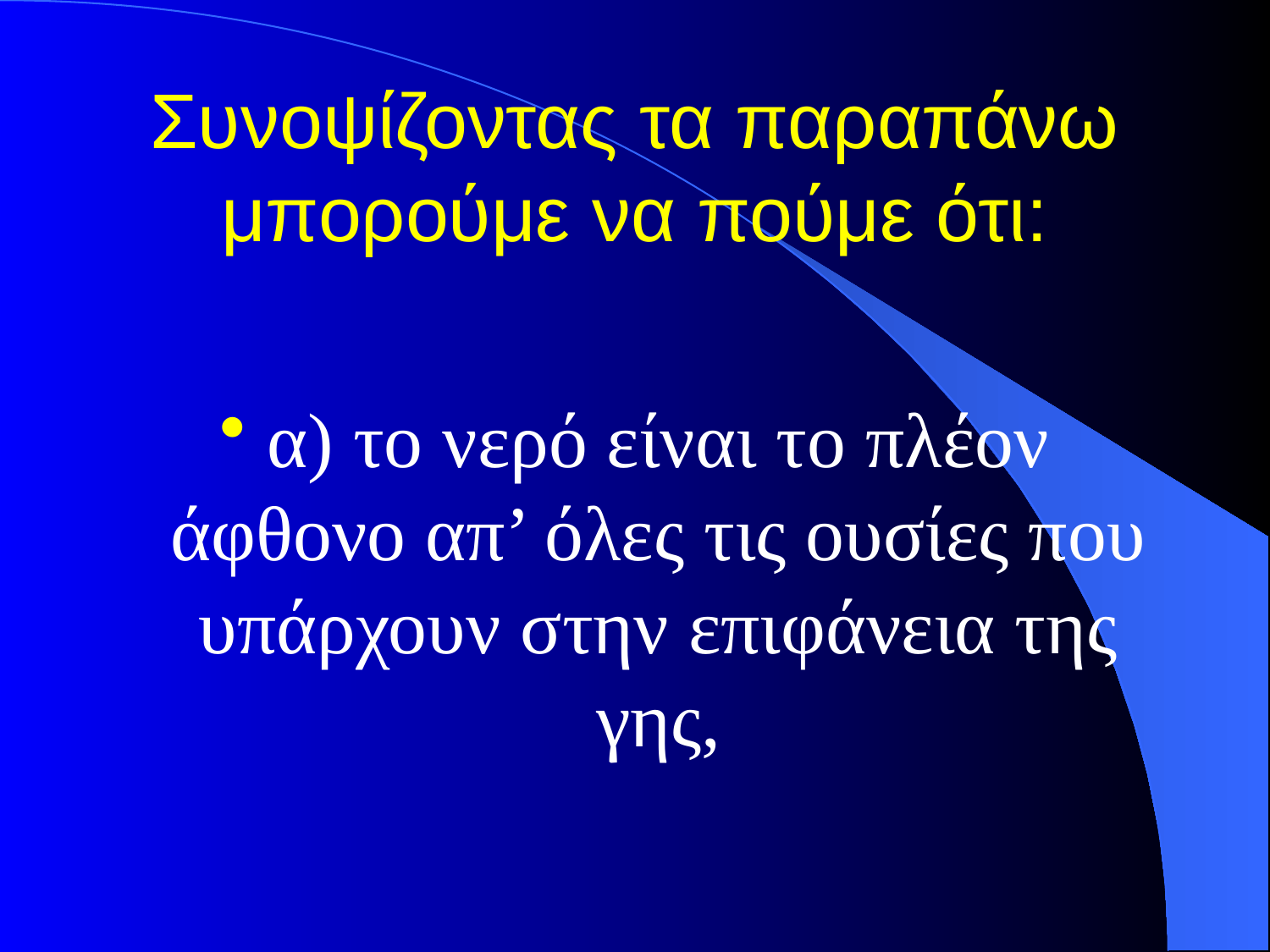

# Συνοψίζοντας τα παραπάνω μπορούμε να πούμε ότι:

α) το νερό είναι το πλέον άφθονο απ’ όλες τις ουσίες που υπάρχουν στην επιφάνεια της γης,